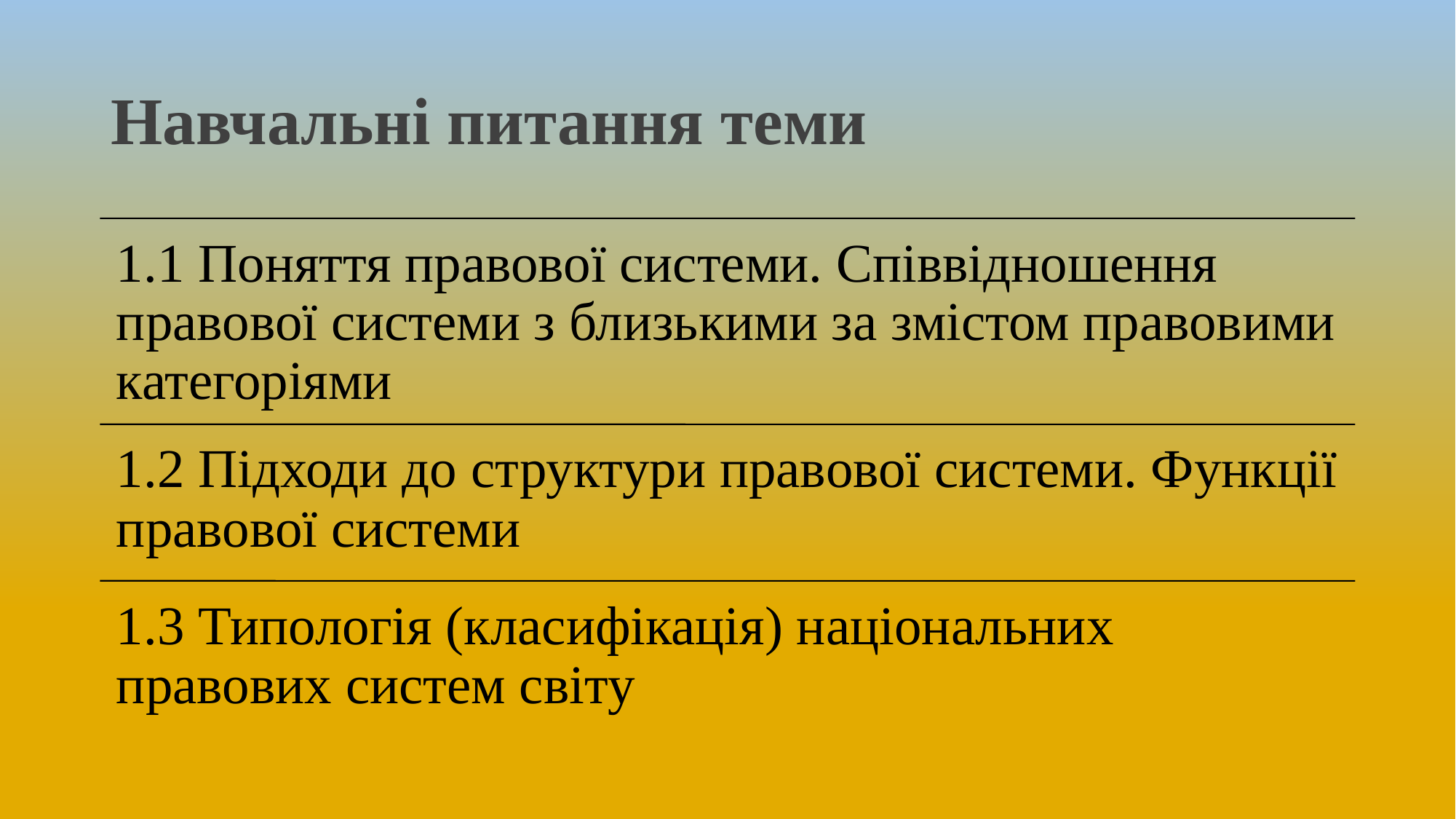

# Навчальні питання теми
1.1 Поняття правової системи. Співвідношення правової системи з близькими за змістом правовими категоріями
1.2 Підходи до структури правової системи. Функції правової системи
1.3 Типологія (класифікація) національних правових систем світу